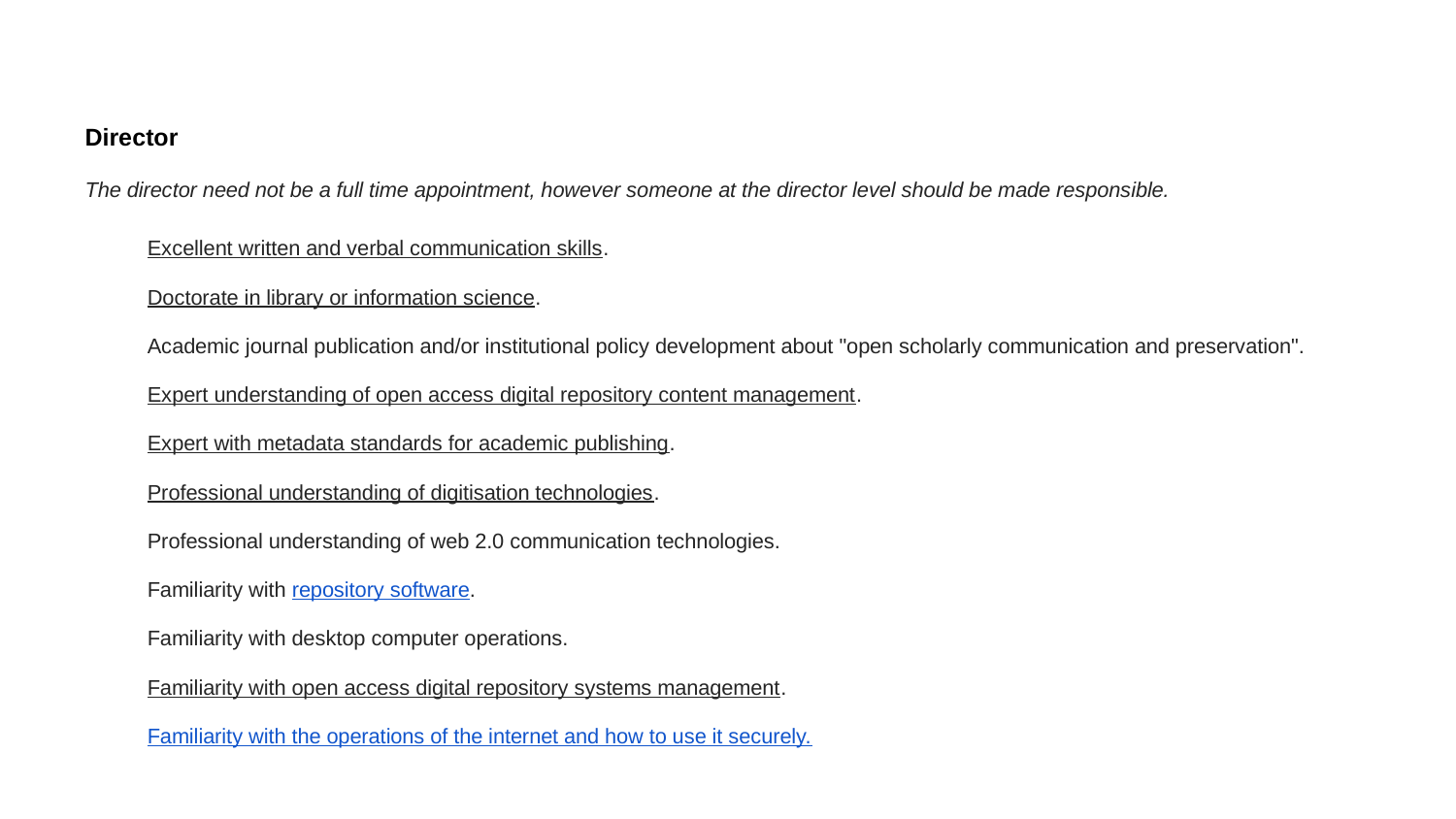

Director
The director need not be a full time appointment, however someone at the director level should be made responsible.
Excellent written and verbal communication skills.
Doctorate in library or information science.
Academic journal publication and/or institutional policy development about "open scholarly communication and preservation".
Expert understanding of open access digital repository content management.
Expert with metadata standards for academic publishing.
Professional understanding of digitisation technologies.
Professional understanding of web 2.0 communication technologies.
Familiarity with repository software.
Familiarity with desktop computer operations.
Familiarity with open access digital repository systems management.
Familiarity with the operations of the internet and how to use it securely.